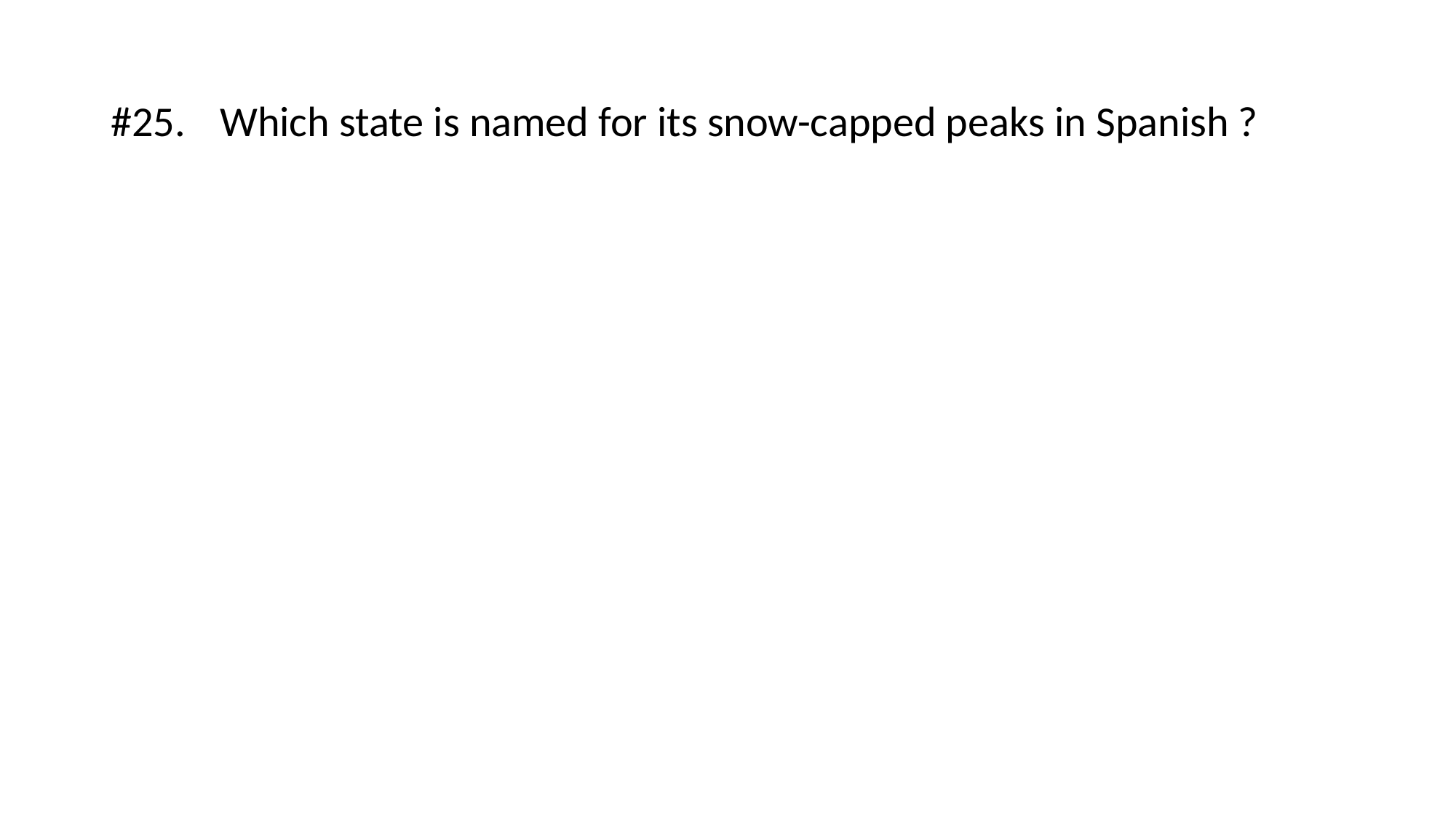

# #25.	Which state is named for its snow-capped peaks in Spanish ?